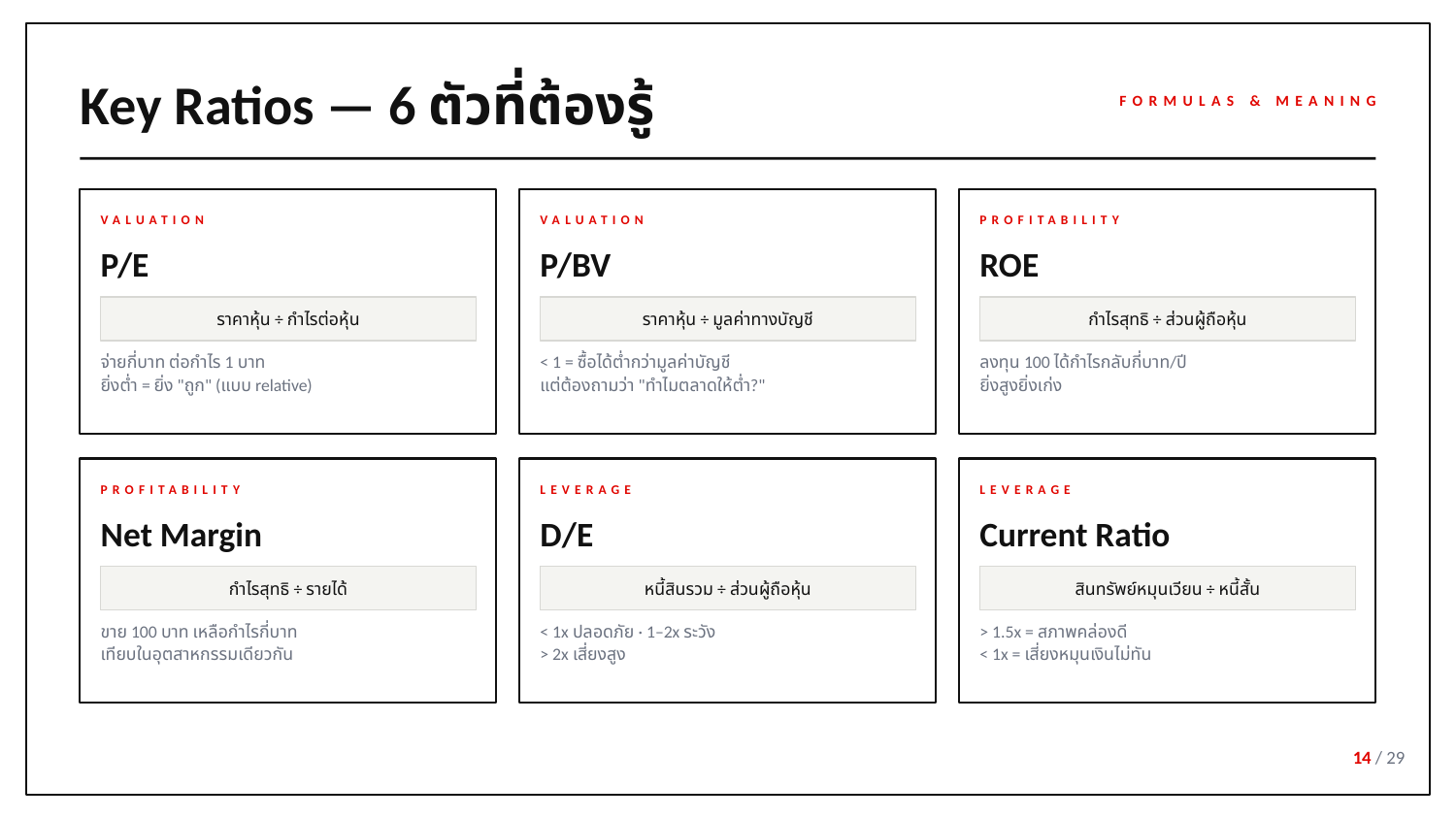

Key Ratios — 6 ตัวที่ต้องรู้
FORMULAS & MEANING

VALUATION
VALUATION
PROFITABILITY
P/E
P/BV
ROE

ราคาหุ้น ÷ กำไรต่อหุ้น

ราคาหุ้น ÷ มูลค่าทางบัญชี

กำไรสุทธิ ÷ ส่วนผู้ถือหุ้น
จ่ายกี่บาท ต่อกำไร 1 บาท
ยิ่งต่ำ = ยิ่ง "ถูก" (แบบ relative)
< 1 = ซื้อได้ต่ำกว่ามูลค่าบัญชี
แต่ต้องถามว่า "ทำไมตลาดให้ต่ำ?"
ลงทุน 100 ได้กำไรกลับกี่บาท/ปี
ยิ่งสูงยิ่งเก่ง

PROFITABILITY
LEVERAGE
LEVERAGE
Net Margin
D/E
Current Ratio

กำไรสุทธิ ÷ รายได้

หนี้สินรวม ÷ ส่วนผู้ถือหุ้น

สินทรัพย์หมุนเวียน ÷ หนี้สั้น
ขาย 100 บาท เหลือกำไรกี่บาท
เทียบในอุตสาหกรรมเดียวกัน
< 1x ปลอดภัย · 1–2x ระวัง
> 2x เสี่ยงสูง
> 1.5x = สภาพคล่องดี
< 1x = เสี่ยงหมุนเงินไม่ทัน
14 / 29